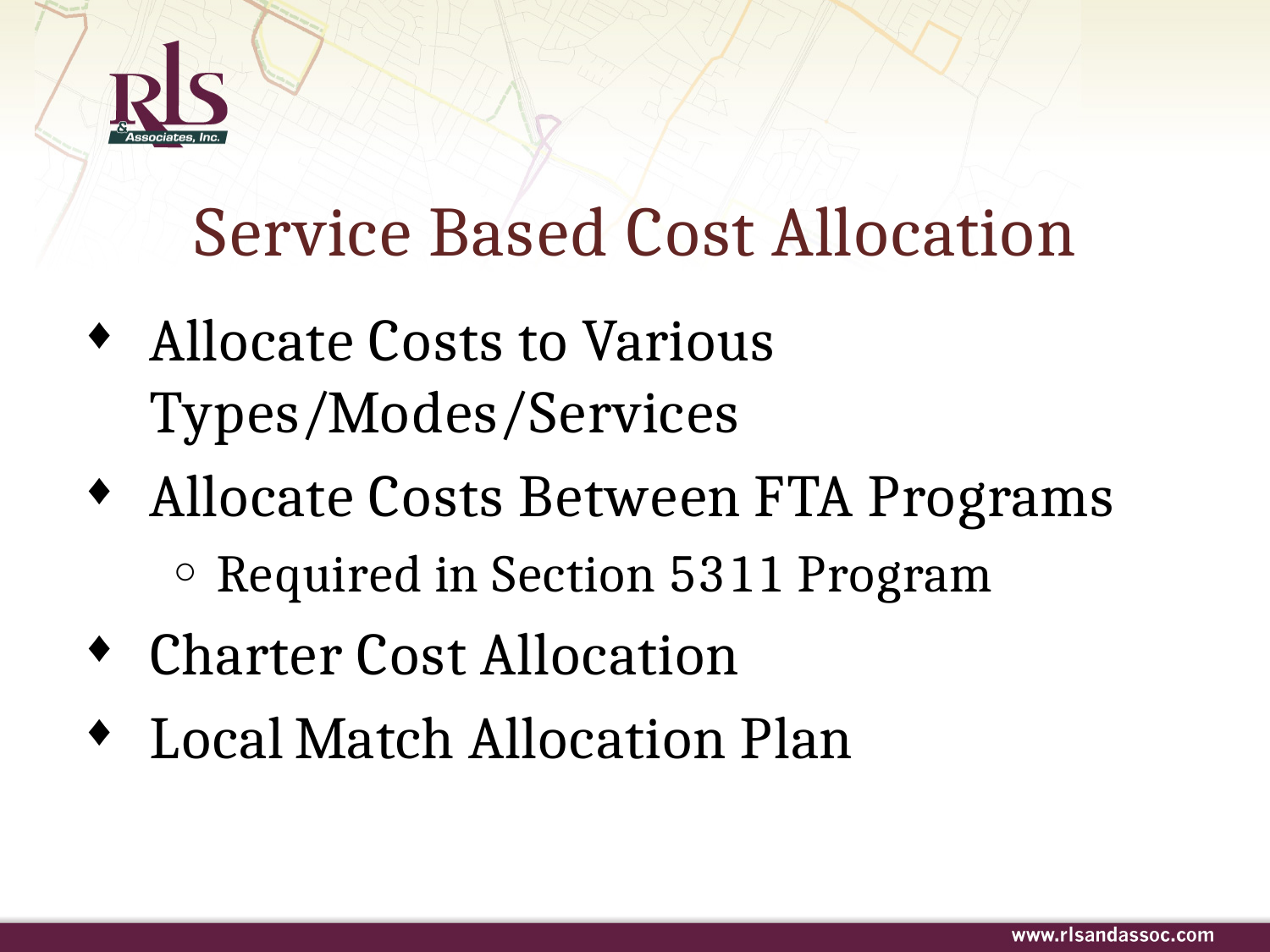

# Service Based Cost Allocation
Allocate Costs to Various Types/Modes/Services
Allocate Costs Between FTA Programs
Required in Section 5311 Program
Charter Cost Allocation
Local Match Allocation Plan